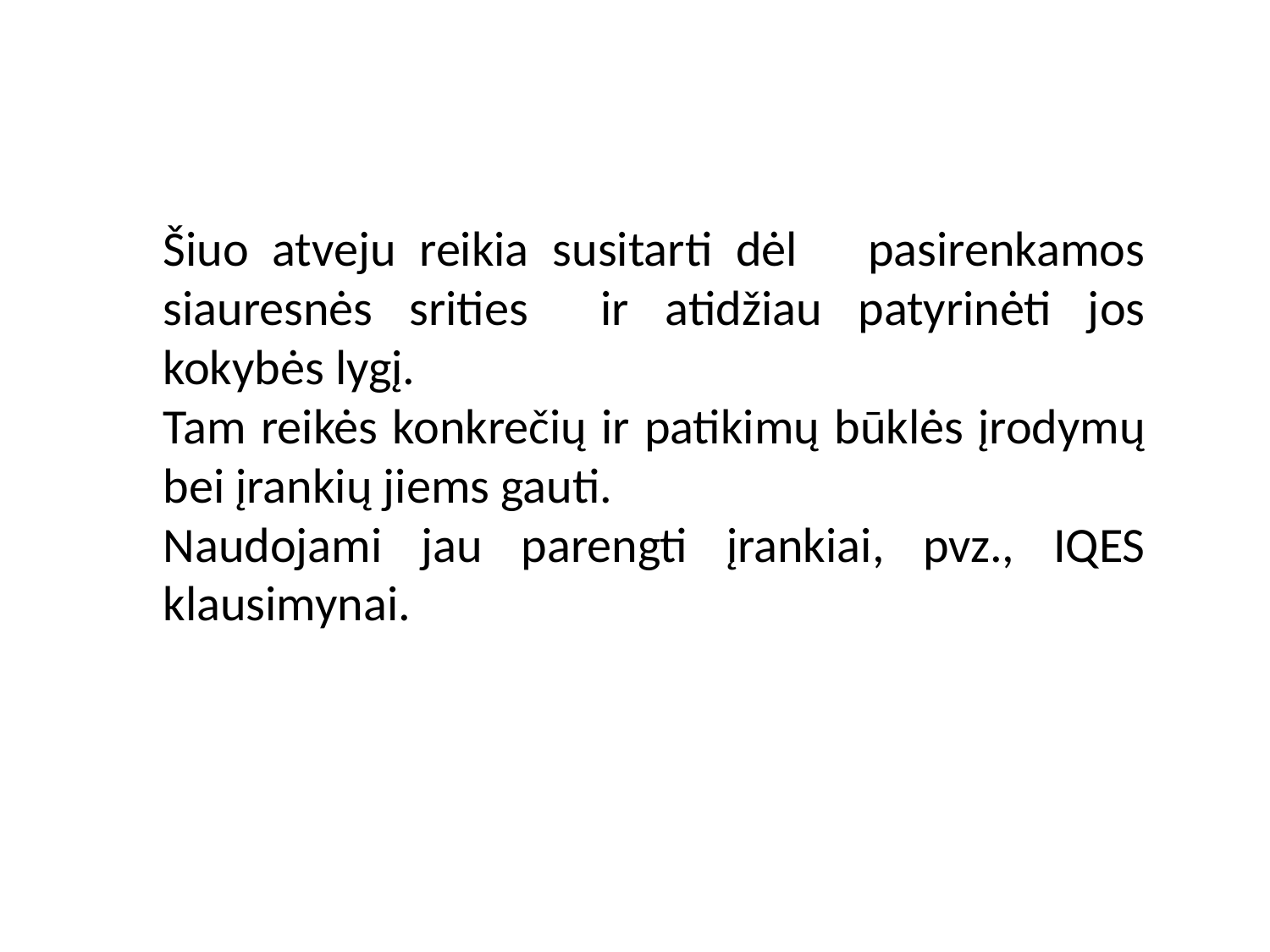

Šiuo atveju reikia susitarti dėl   pasirenkamos siauresnės srities  ir atidžiau patyrinėti jos kokybės lygį.
Tam reikės konkrečių ir patikimų būklės įrodymų bei įrankių jiems gauti.
Naudojami jau parengti įrankiai, pvz., IQES klausimynai.